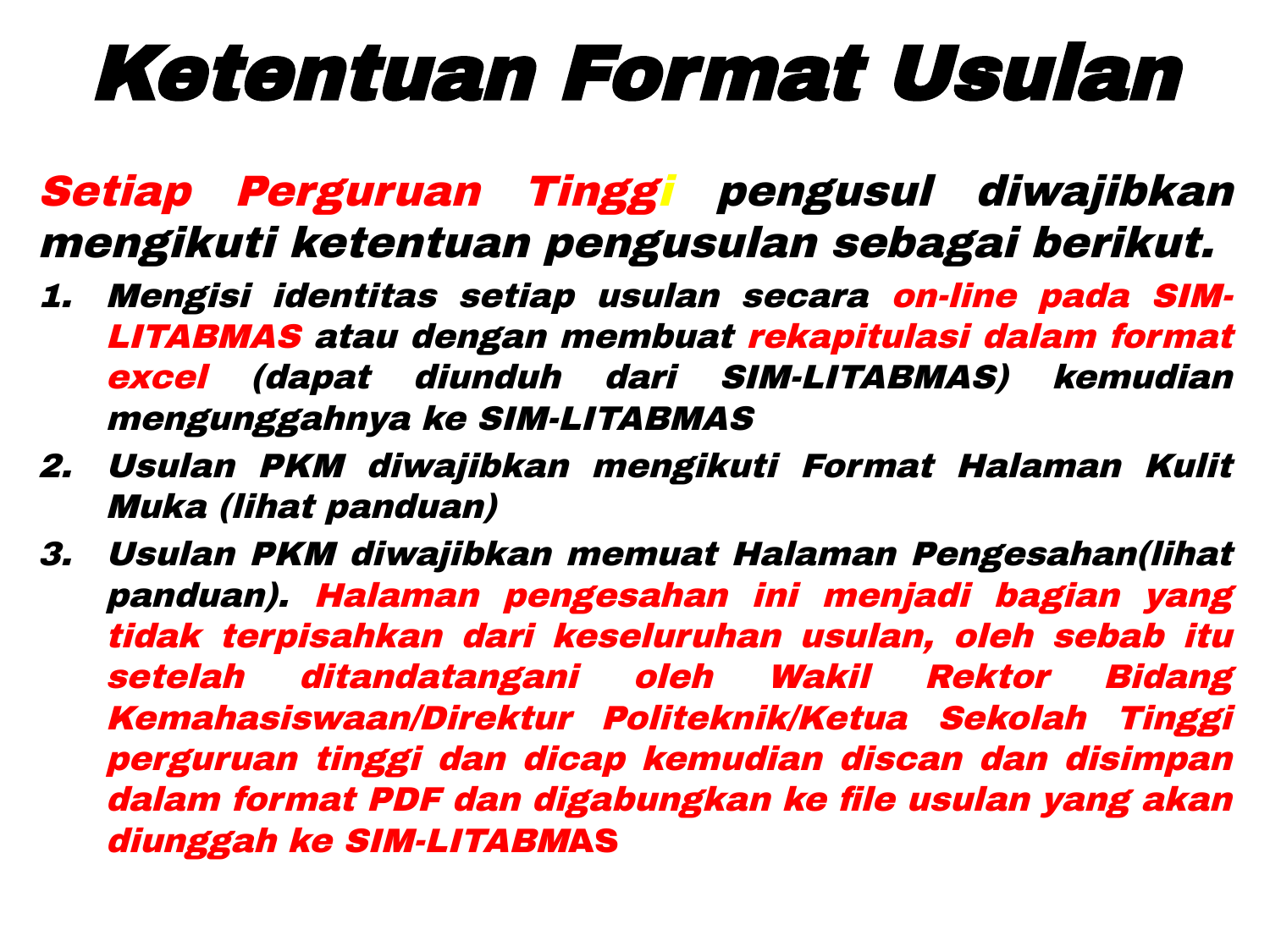

# Ketentuan Format Usulan
Setiap Perguruan Tinggi pengusul diwajibkan mengikuti ketentuan pengusulan sebagai berikut.
Mengisi identitas setiap usulan secara on-line pada SIM-LITABMAS atau dengan membuat rekapitulasi dalam format excel (dapat diunduh dari SIM-LITABMAS) kemudian mengunggahnya ke SIM-LITABMAS
Usulan PKM diwajibkan mengikuti Format Halaman Kulit Muka (lihat panduan)
Usulan PKM diwajibkan memuat Halaman Pengesahan(lihat panduan). Halaman pengesahan ini menjadi bagian yang tidak terpisahkan dari keseluruhan usulan, oleh sebab itu setelah ditandatangani oleh Wakil Rektor Bidang Kemahasiswaan/Direktur Politeknik/Ketua Sekolah Tinggi perguruan tinggi dan dicap kemudian discan dan disimpan dalam format PDF dan digabungkan ke file usulan yang akan diunggah ke SIM-LITABMAS